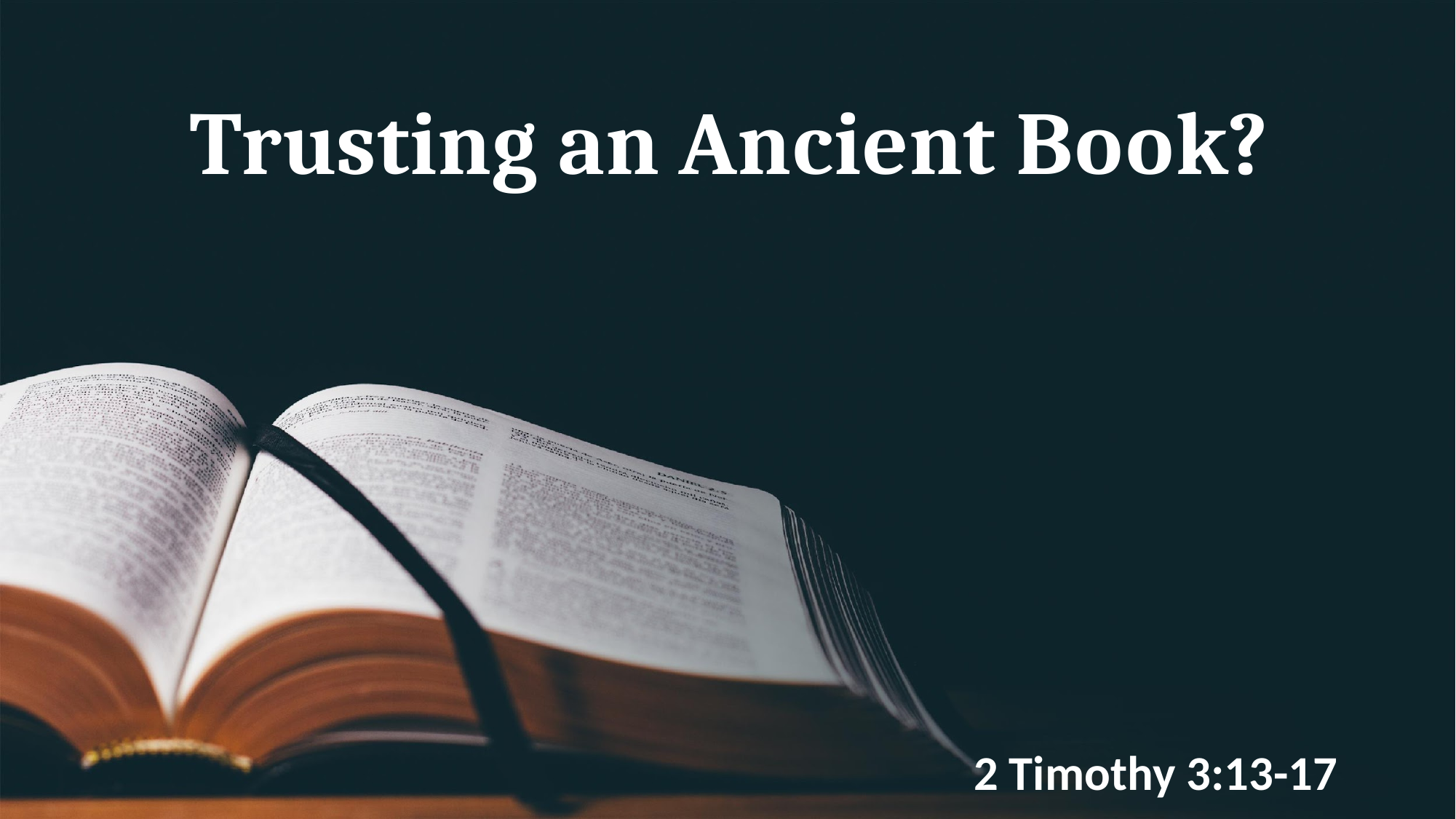

# Trusting an Ancient Book?
2 Timothy 3:13-17